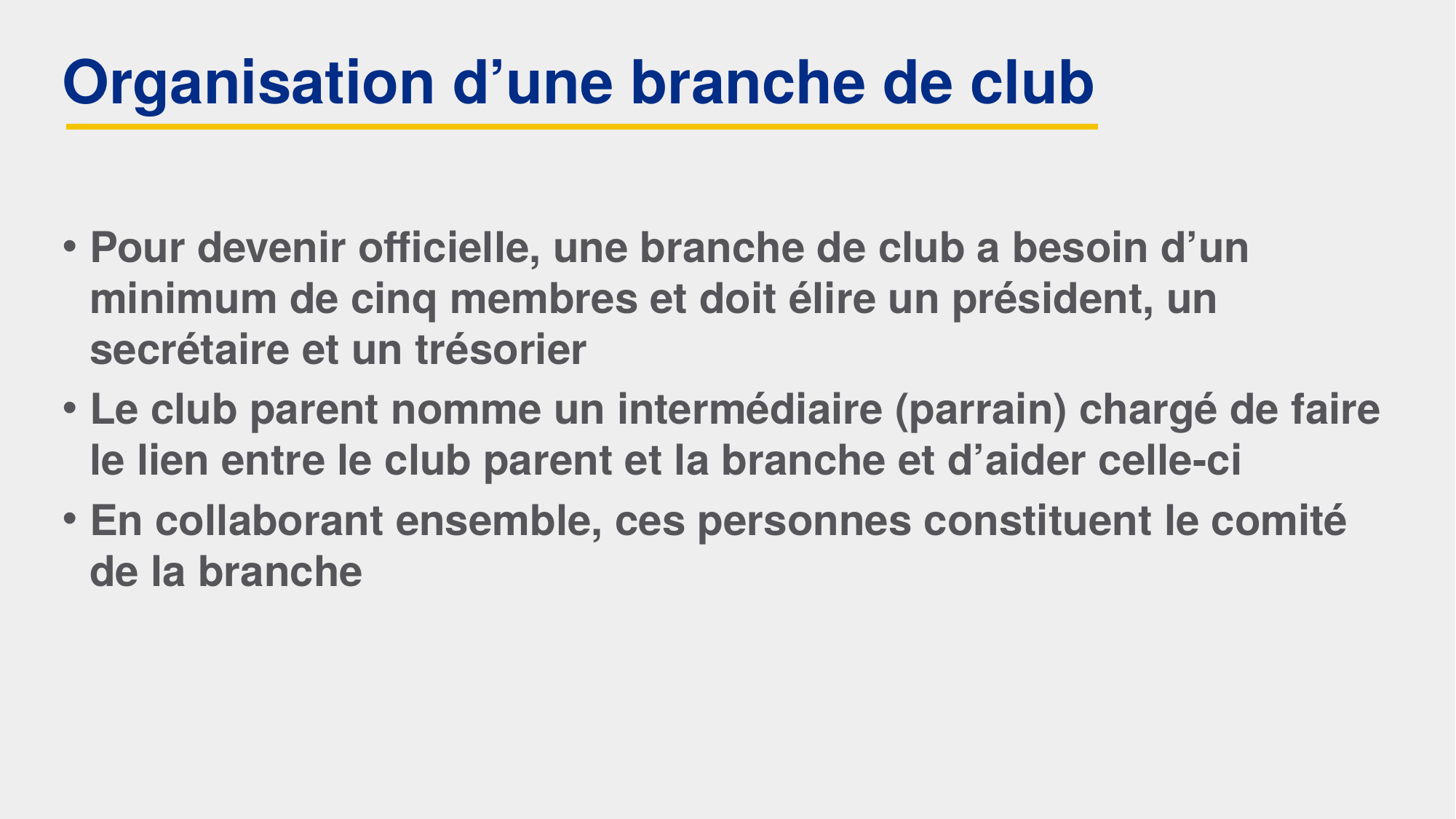

# Organisation d’une branche de club
Pour devenir officielle, une branche de club a besoin d’un minimum de cinq membres et doit élire un président, un secrétaire et un trésorier
Le club parent nomme un intermédiaire (parrain) chargé de faire le lien entre le club parent et la branche et d’aider celle-ci
En collaborant ensemble, ces personnes constituent le comité de la branche